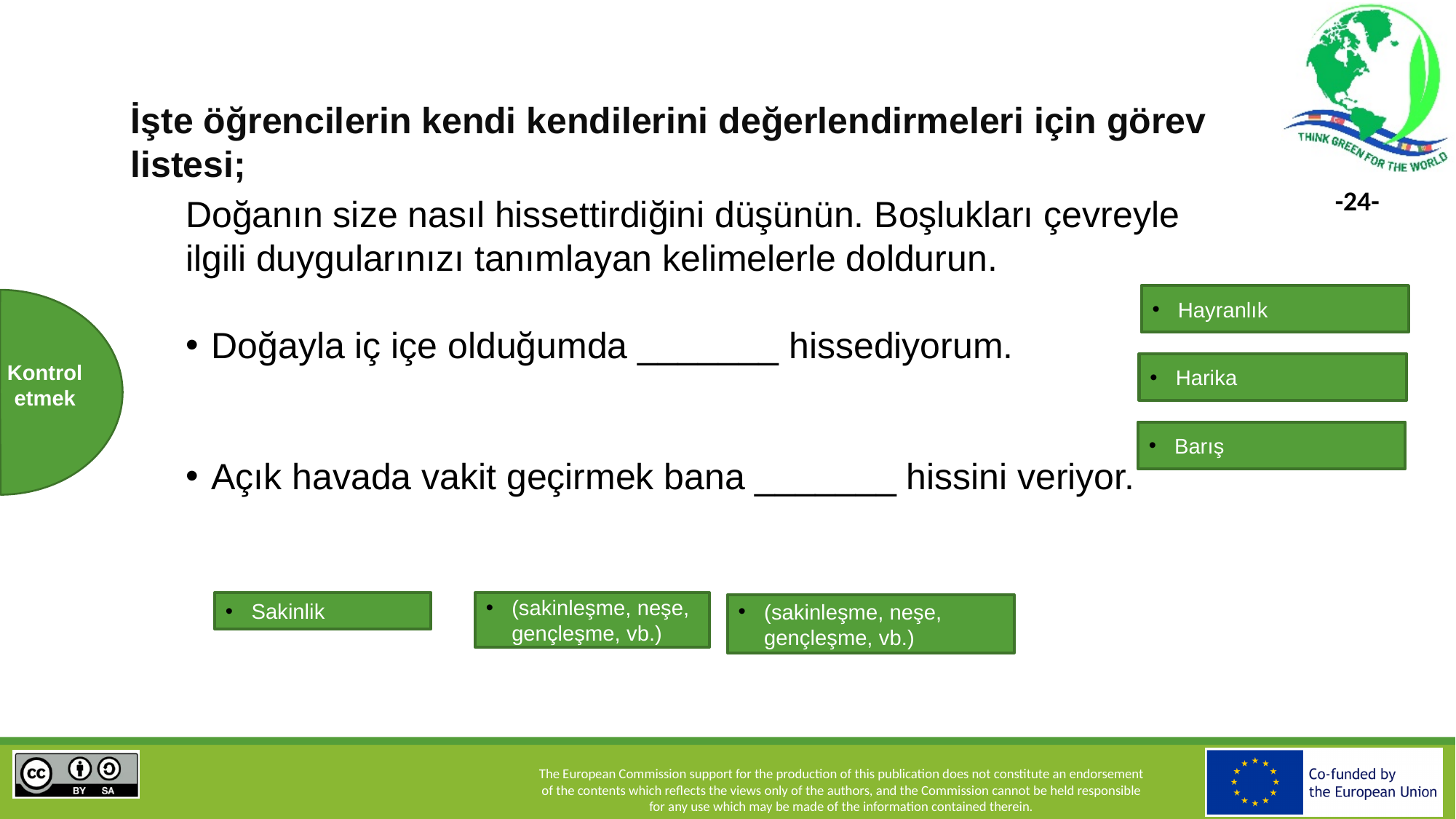

İşte öğrencilerin kendi kendilerini değerlendirmeleri için görev listesi;
Doğanın size nasıl hissettirdiğini düşünün. Boşlukları çevreyle ilgili duygularınızı tanımlayan kelimelerle doldurun.

Doğayla iç içe olduğumda _______ hissediyorum.

Açık havada vakit geçirmek bana _______ hissini veriyor.
Hayranlık

Kontrol etmek
Harika
Barış
Sakinlik
(sakinleşme, neşe, gençleşme, vb.)
(sakinleşme, neşe, gençleşme, vb.)